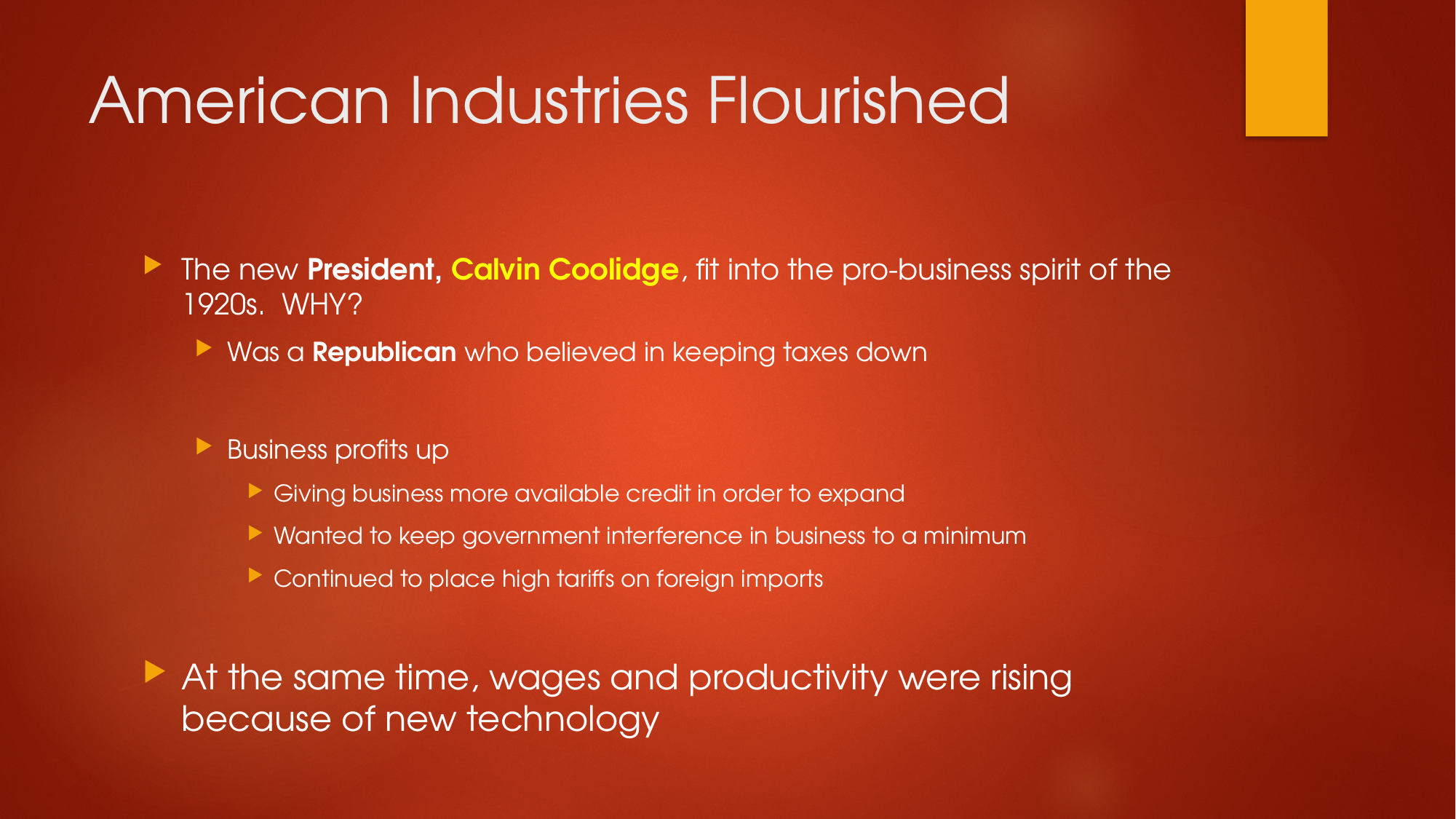

# American Industries Flourished
The new President, Calvin Coolidge, fit into the pro-business spirit of the 1920s.  WHY?
Was a Republican who believed in keeping taxes down

Business profits up
Giving business more available credit in order to expand
Wanted to keep government interference in business to a minimum
Continued to place high tariffs on foreign imports

At the same time, wages and productivity were rising because of new technology